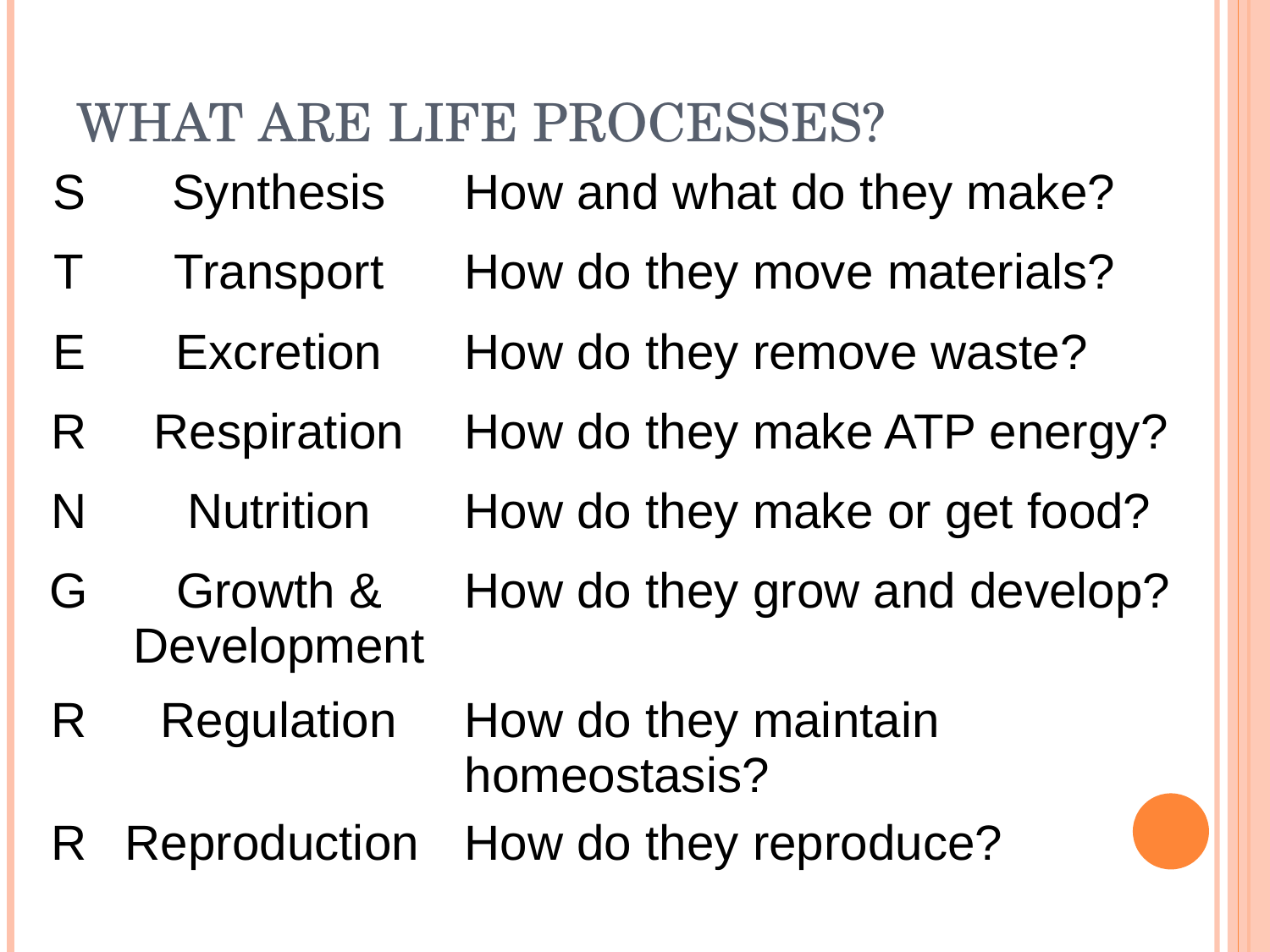

# What are Life Processes?
| S | Synthesis | How and what do they make? |
| --- | --- | --- |
| T | Transport | How do they move materials? |
| E | Excretion | How do they remove waste? |
| R | Respiration | How do they make ATP energy? |
| N | Nutrition | How do they make or get food? |
| G | Growth & Development | How do they grow and develop? |
| R | Regulation | How do they maintain homeostasis? |
| R | Reproduction | How do they reproduce? |